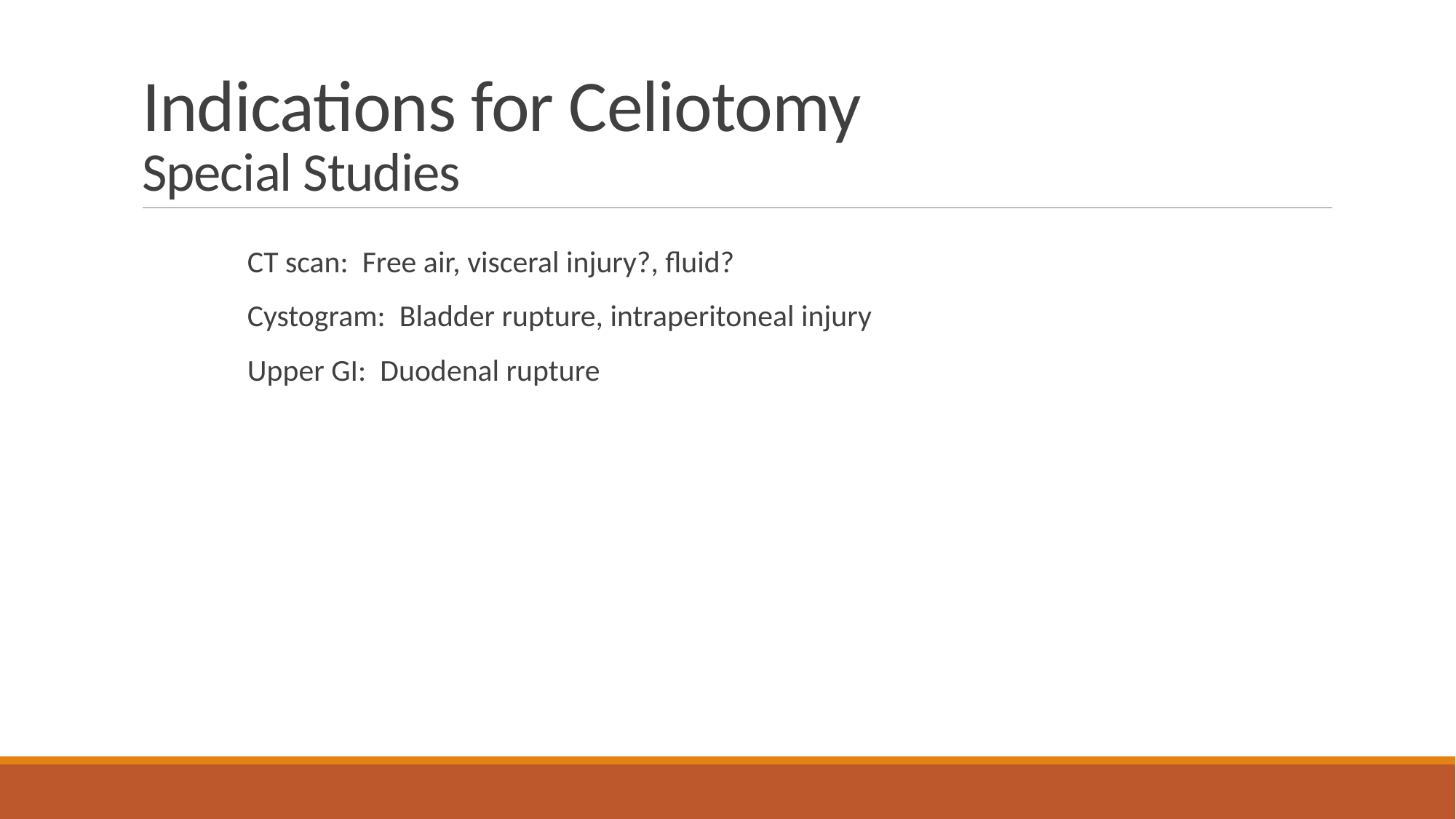

# Indications for Celiotomy Special Studies
CT scan:  Free air, visceral injury?, fluid?
Cystogram:  Bladder rupture, intraperitoneal injury
Upper GI:  Duodenal rupture